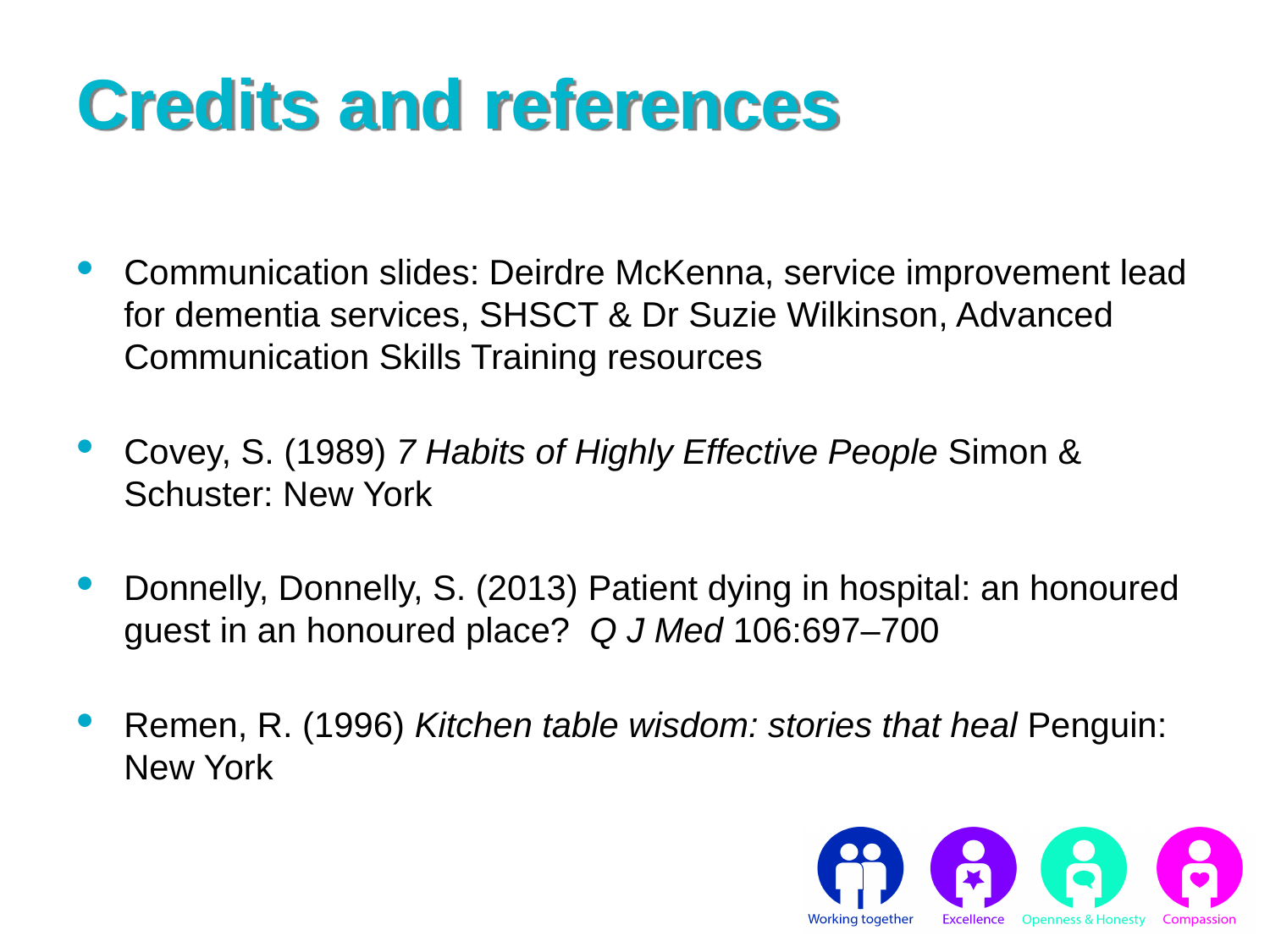

# Credits and references
Communication slides: Deirdre McKenna, service improvement lead for dementia services, SHSCT & Dr Suzie Wilkinson, Advanced Communication Skills Training resources
Covey, S. (1989) 7 Habits of Highly Effective People Simon & Schuster: New York
Donnelly, Donnelly, S. (2013) Patient dying in hospital: an honoured guest in an honoured place?  Q J Med 106:697–700
Remen, R. (1996) Kitchen table wisdom: stories that heal Penguin: New York